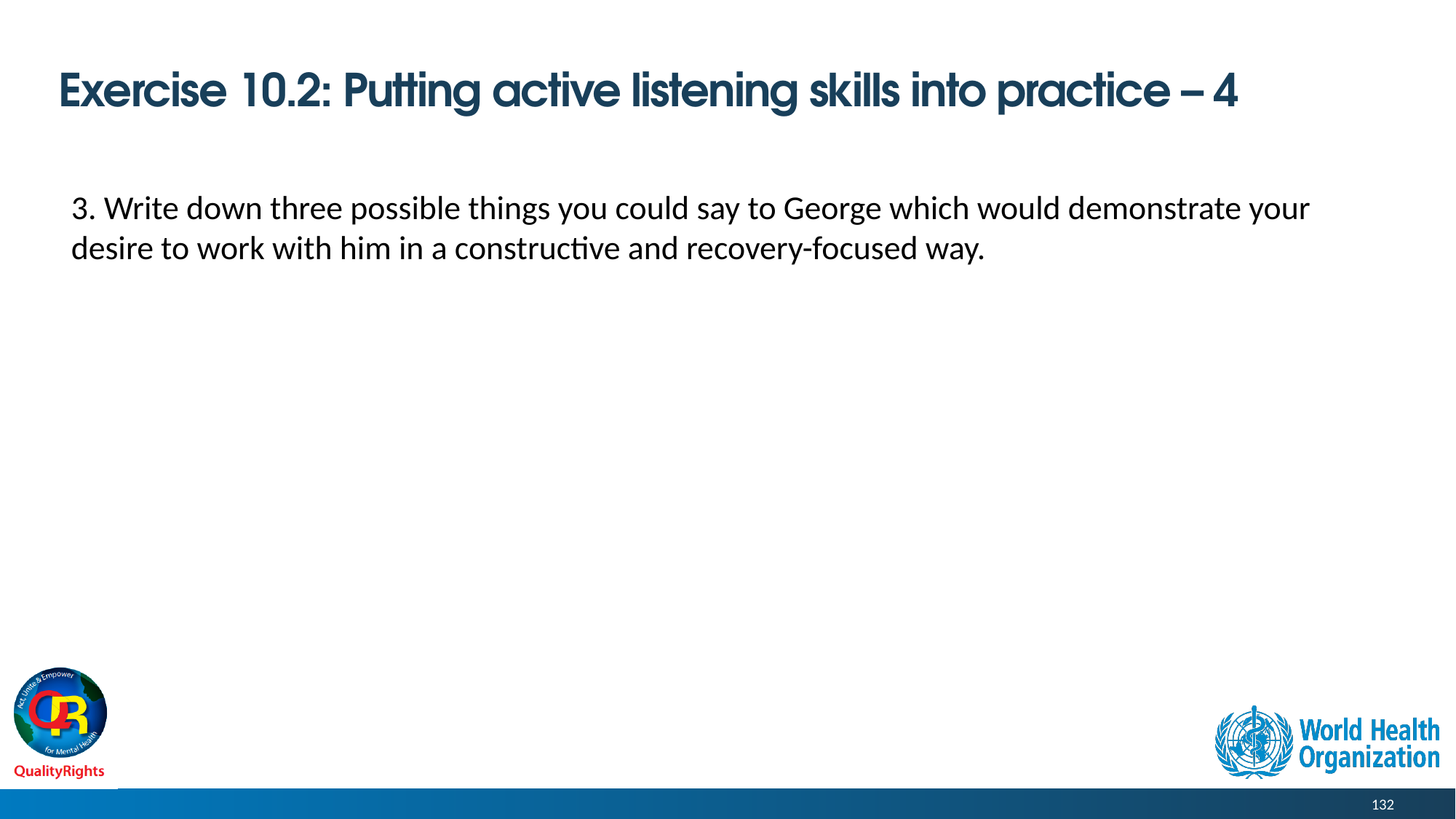

# Exercise 10.2: Putting active listening skills into practice – 4
3. Write down three possible things you could say to George which would demonstrate your desire to work with him in a constructive and recovery-focused way.